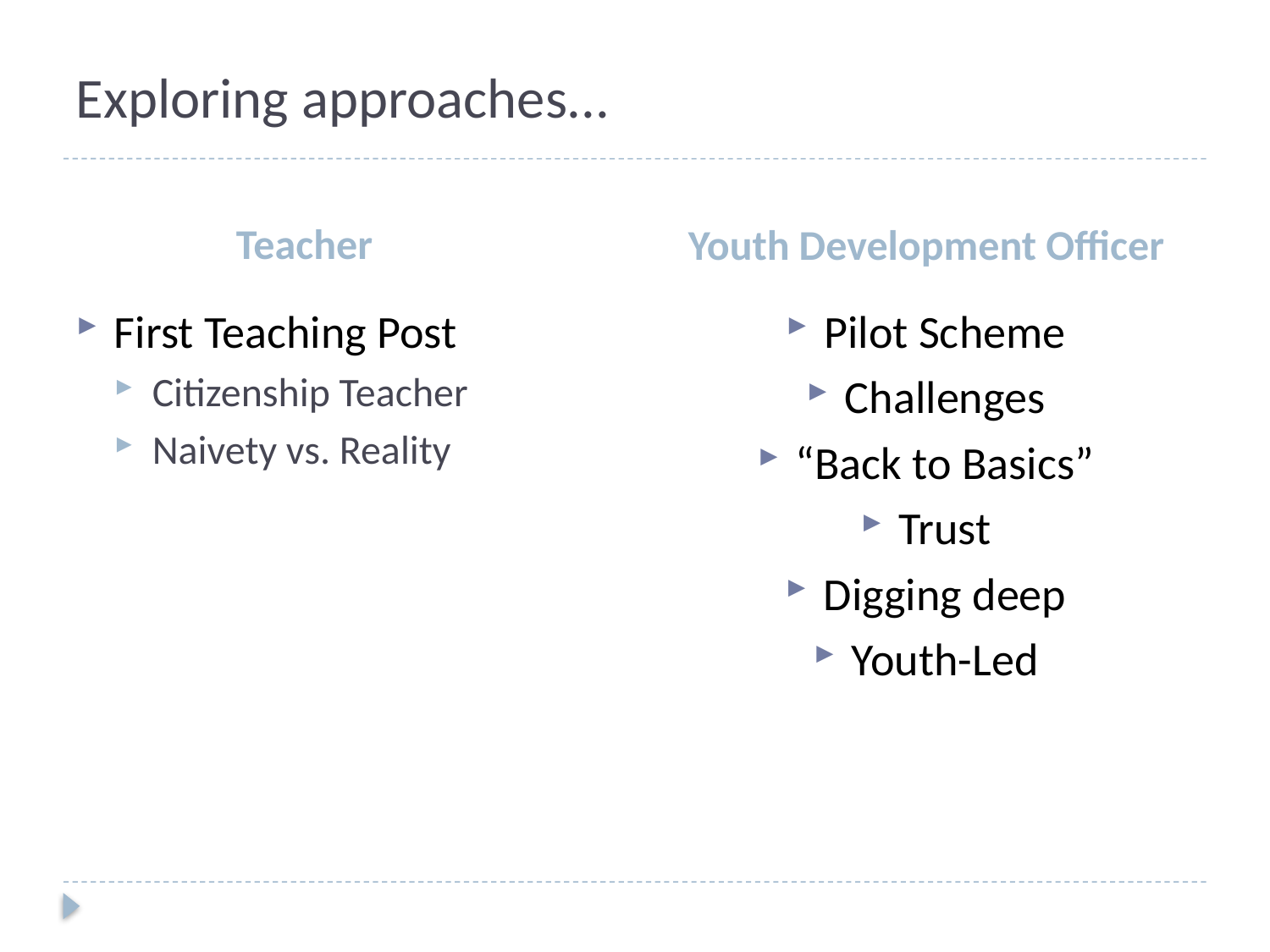

# Exploring approaches...
  Teacher
Youth Development Officer
First Teaching Post
Citizenship Teacher
Naivety vs. Reality
Pilot Scheme
Challenges
“Back to Basics”
Trust
Digging deep
Youth-Led